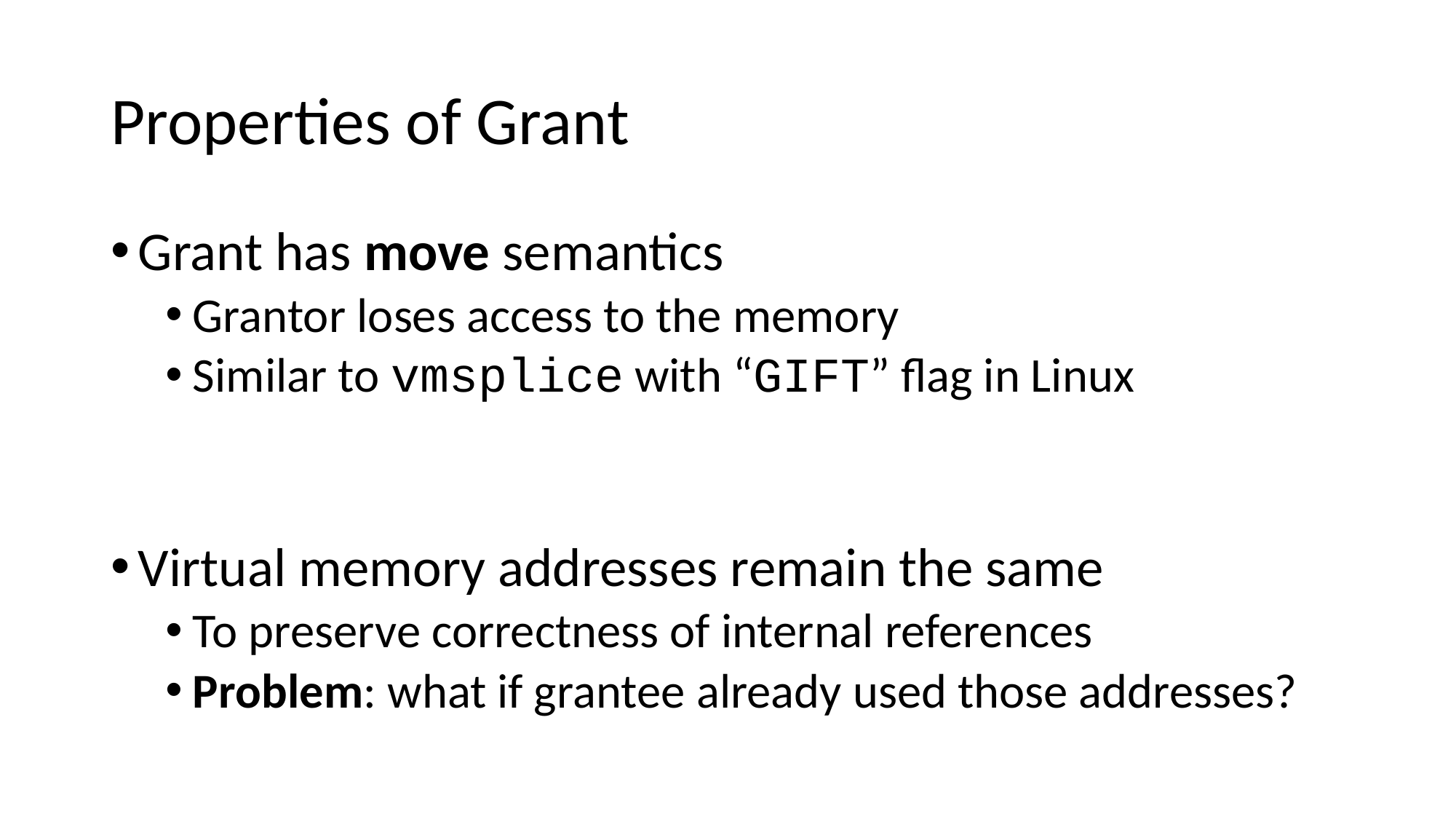

# Properties of Grant
Grant has move semantics
Grantor loses access to the memory
Similar to vmsplice with “GIFT” flag in Linux

Virtual memory addresses remain the same
To preserve correctness of internal references
Problem: what if grantee already used those addresses?